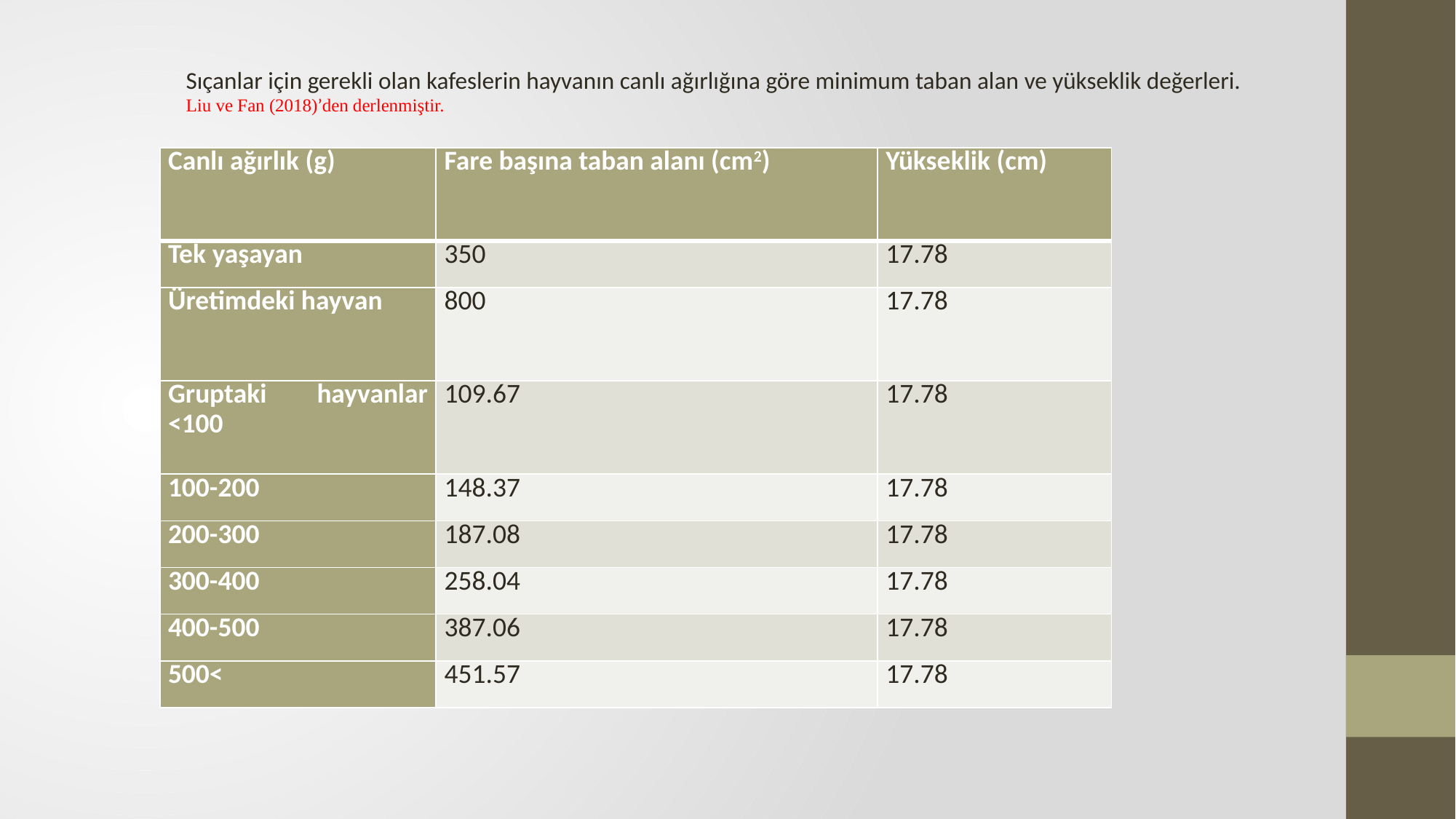

Sıçanlar için gerekli olan kafeslerin hayvanın canlı ağırlığına göre minimum taban alan ve yükseklik değerleri.
Liu ve Fan (2018)’den derlenmiştir.
| Canlı ağırlık (g) | Fare başına taban alanı (cm2) | Yükseklik (cm) |
| --- | --- | --- |
| Tek yaşayan | 350 | 17.78 |
| Üretimdeki hayvan | 800 | 17.78 |
| Gruptaki hayvanlar <100 | 109.67 | 17.78 |
| 100-200 | 148.37 | 17.78 |
| 200-300 | 187.08 | 17.78 |
| 300-400 | 258.04 | 17.78 |
| 400-500 | 387.06 | 17.78 |
| 500< | 451.57 | 17.78 |